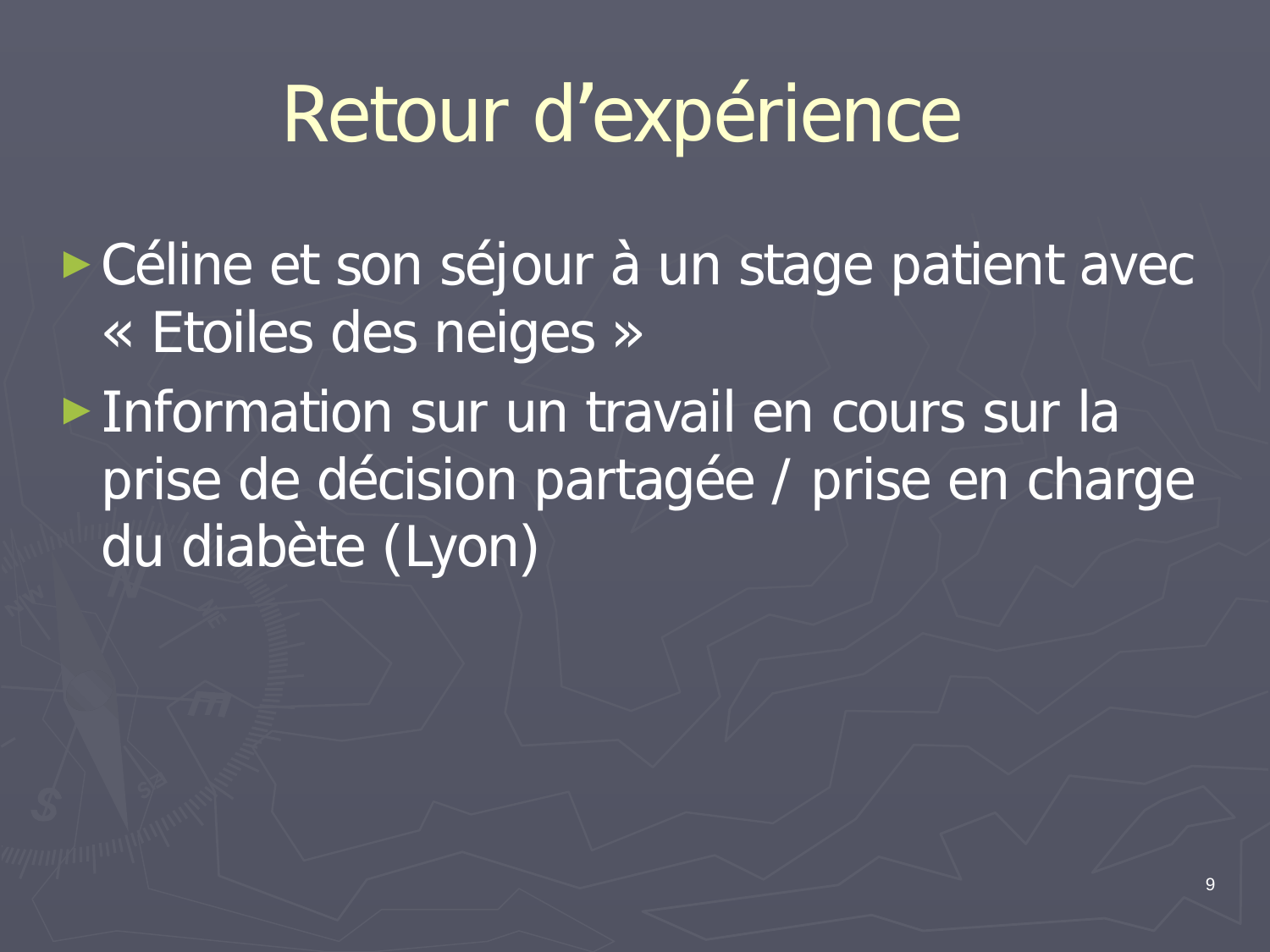

# Retour d’expérience
Céline et son séjour à un stage patient avec « Etoiles des neiges »
Information sur un travail en cours sur la prise de décision partagée / prise en charge du diabète (Lyon)
9